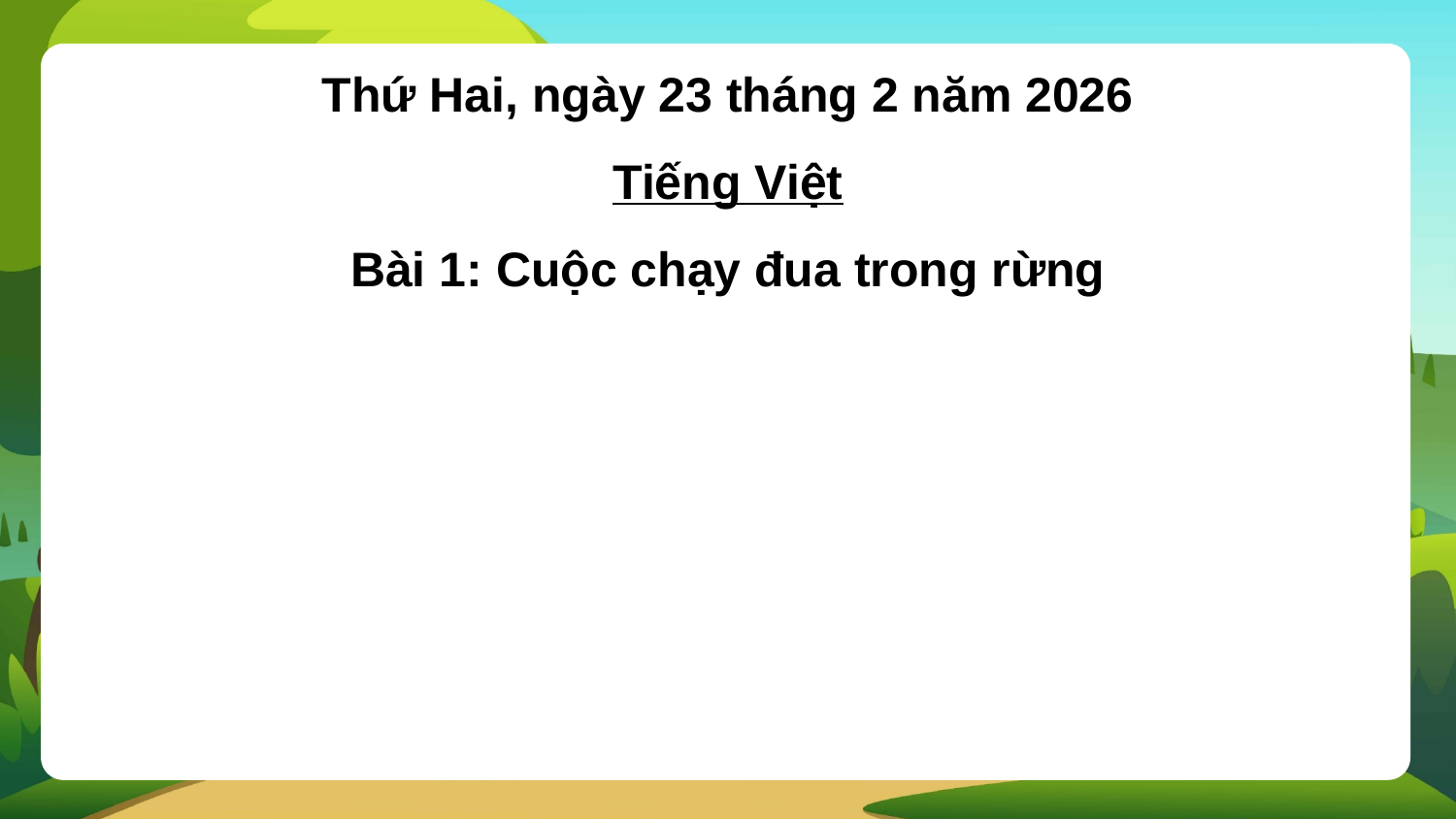

Thứ Hai, ngày 23 tháng 2 năm 2026
Tiếng Việt
Bài 1: Cuộc chạy đua trong rừng